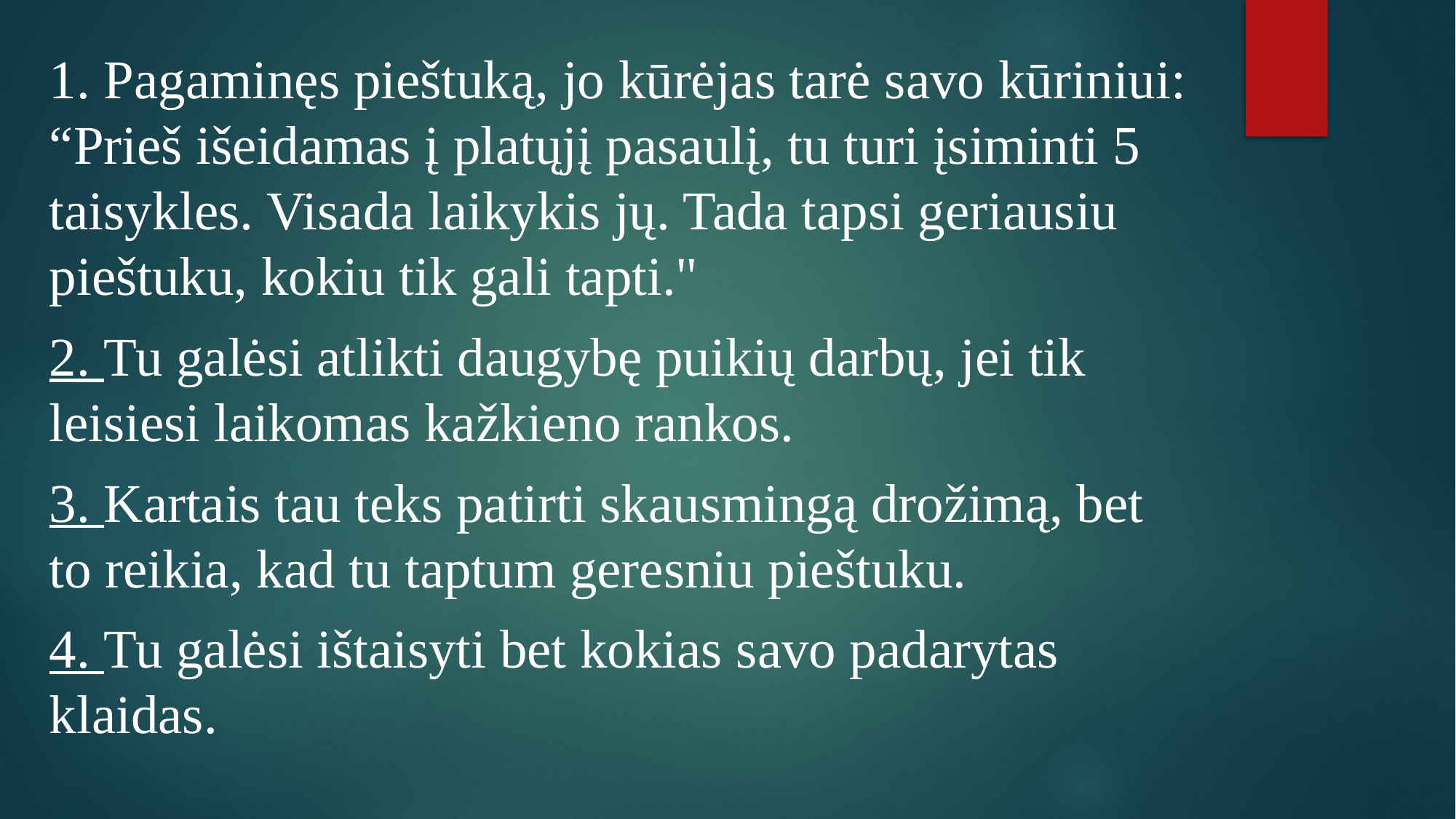

1. Pagaminęs pieštuką, jo kūrėjas tarė savo kūriniui: “Prieš išeidamas į platųjį pasaulį, tu turi įsiminti 5 taisykles. Visada laikykis jų. Tada tapsi geriausiu pieštuku, kokiu tik gali tapti."
2. Tu galėsi atlikti daugybę puikių darbų, jei tik leisiesi laikomas kažkieno rankos.
3. Kartais tau teks patirti skausmingą drožimą, bet to reikia, kad tu taptum geresniu pieštuku.
4. Tu galėsi ištaisyti bet kokias savo padarytas klaidas.